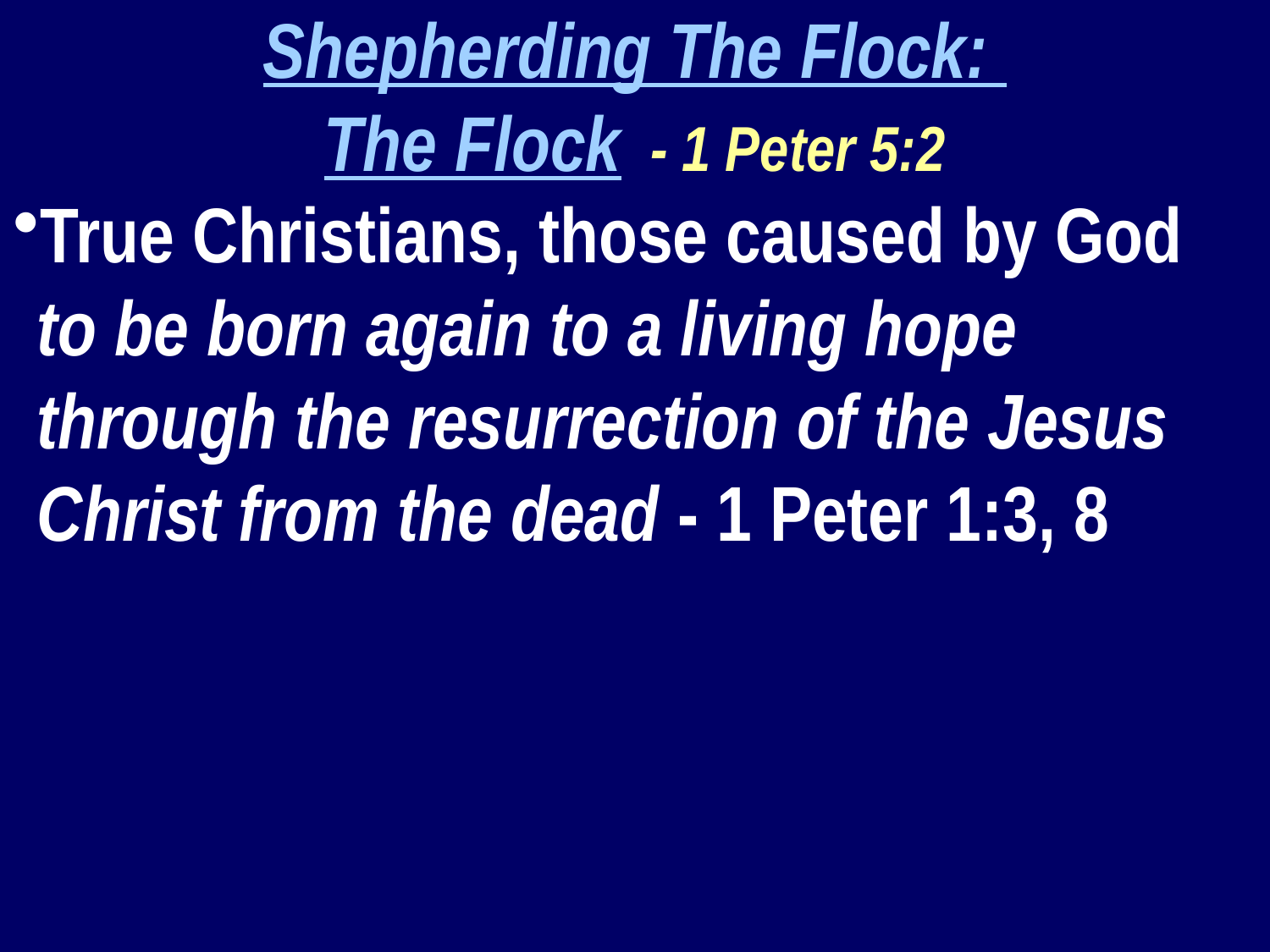

Shepherding The Flock:
The Flock  - 1 Peter 5:2
True Christians, those caused by God to be born again to a living hope through the resurrection of the Jesus Christ from the dead - 1 Peter 1:3, 8